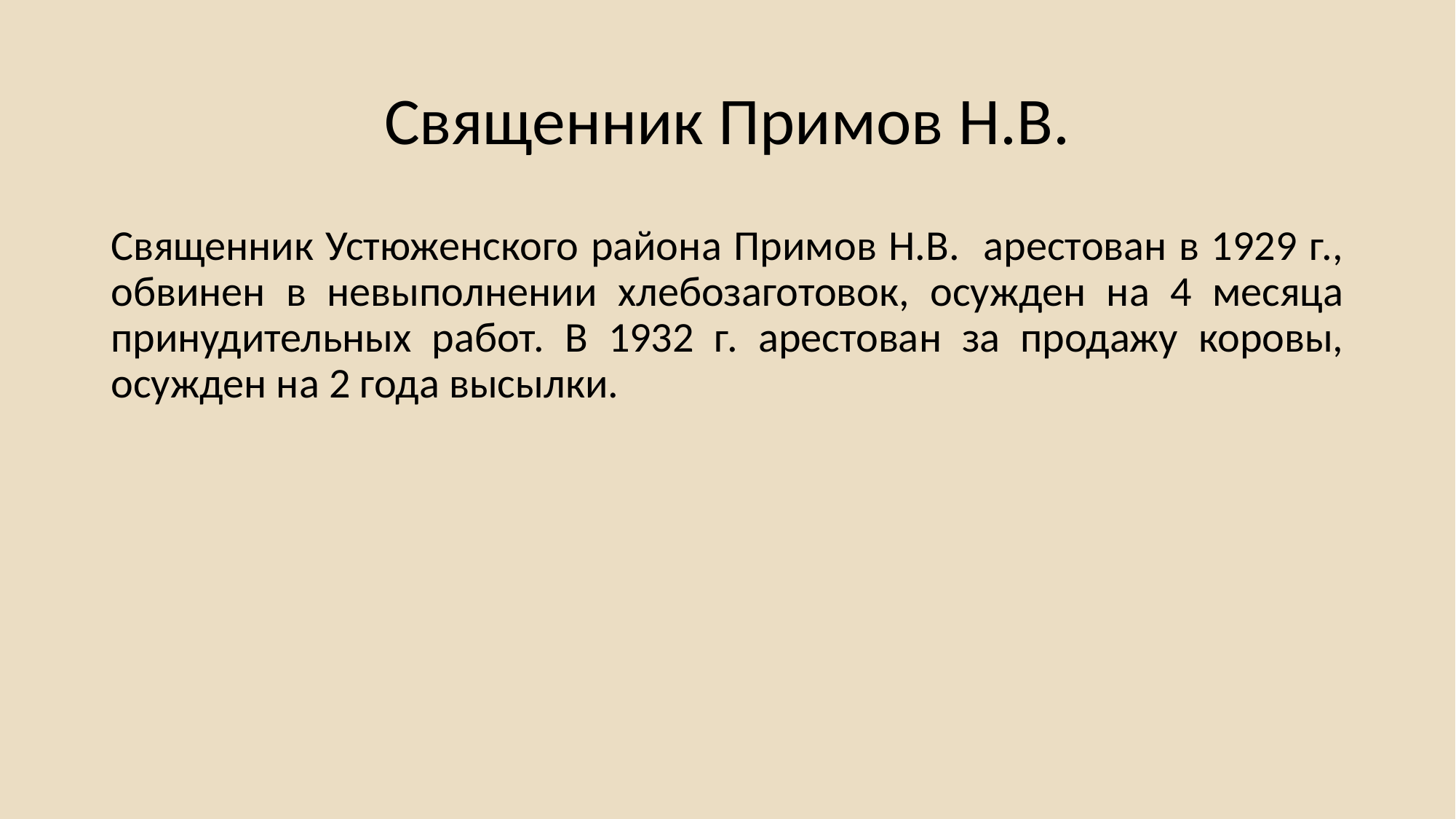

# Священник Примов Н.В.
Священник Устюженского района Примов Н.В.  арестован в 1929 г., обвинен в невыполнении хлебозаготовок, осужден на 4 месяца принудительных работ. В 1932 г. арестован за продажу коровы, осужден на 2 года высылки.